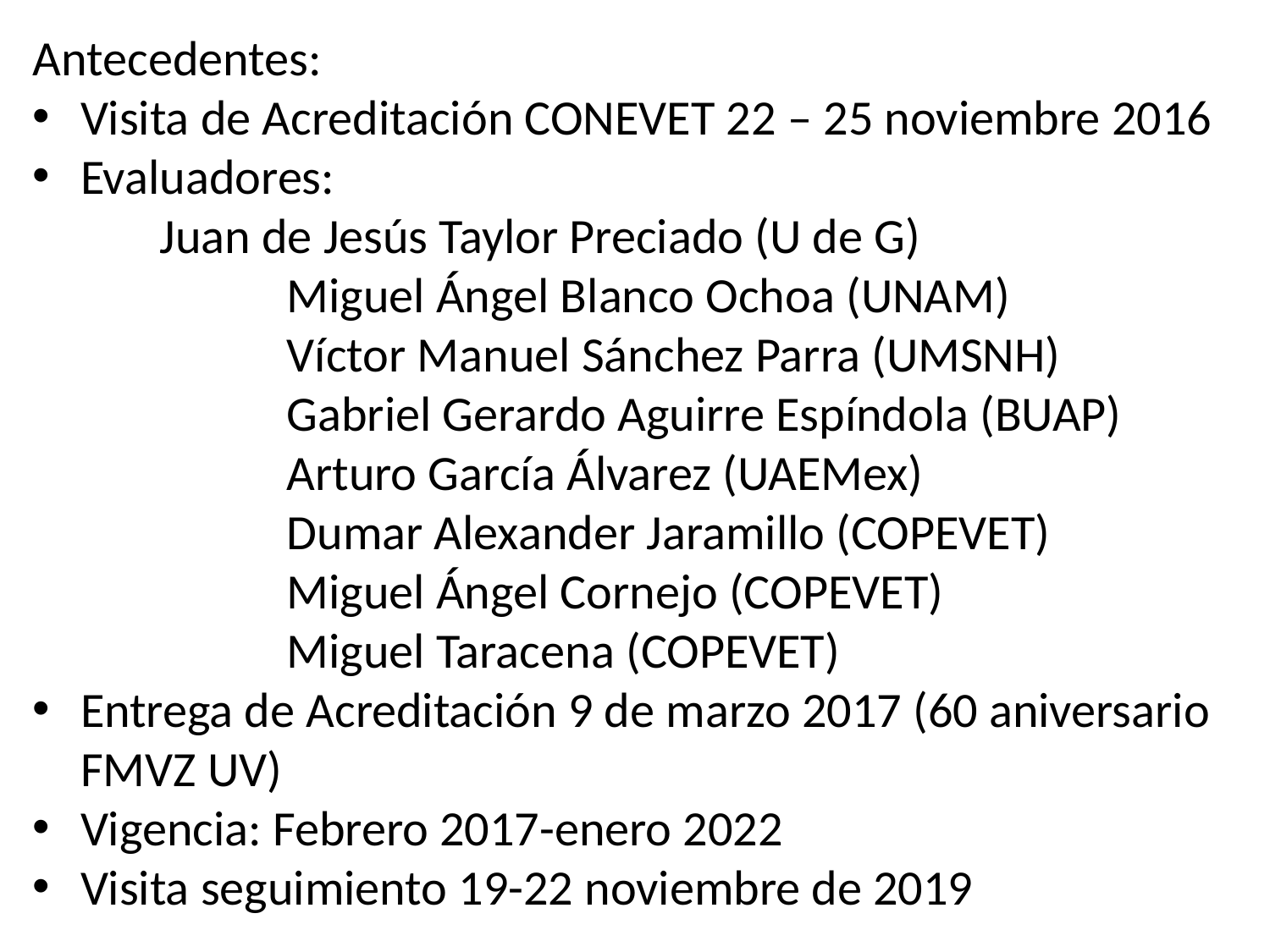

Antecedentes:
Visita de Acreditación CONEVET 22 – 25 noviembre 2016
Evaluadores:
Juan de Jesús Taylor Preciado (U de G)
		Miguel Ángel Blanco Ochoa (UNAM)
		Víctor Manuel Sánchez Parra (UMSNH)
		Gabriel Gerardo Aguirre Espíndola (BUAP)
		Arturo García Álvarez (UAEMex)
		Dumar Alexander Jaramillo (COPEVET)
		Miguel Ángel Cornejo (COPEVET)
		Miguel Taracena (COPEVET)
Entrega de Acreditación 9 de marzo 2017 (60 aniversario FMVZ UV)
Vigencia: Febrero 2017-enero 2022
Visita seguimiento 19-22 noviembre de 2019